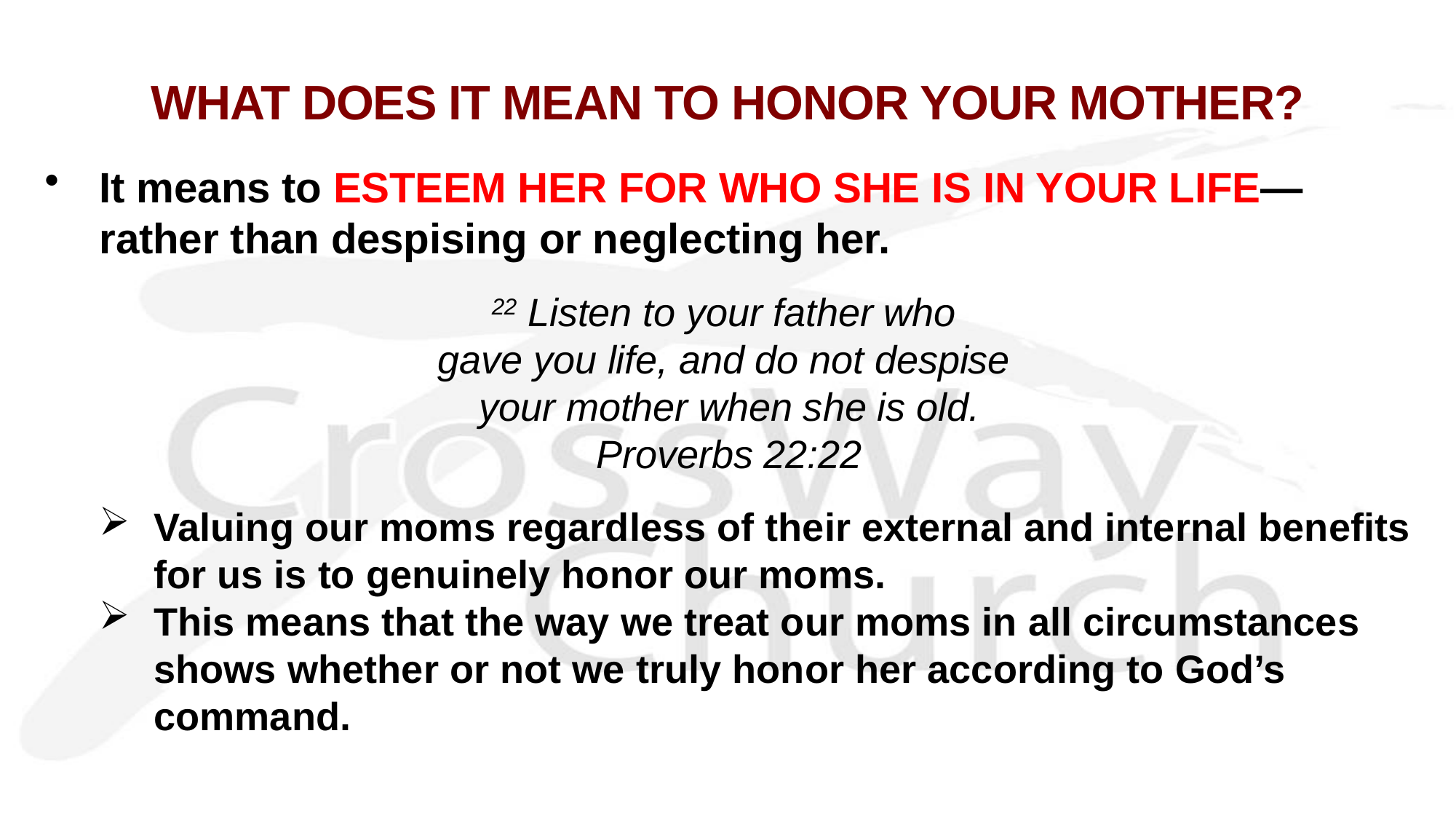

# WHAT DOES IT MEAN TO HONOR YOUR MOTHER?
It means to ESTEEM HER FOR WHO SHE IS IN YOUR LIFE—rather than despising or neglecting her.

22 Listen to your father who
gave you life, and do not despise
your mother when she is old.
Proverbs 22:22

Valuing our moms regardless of their external and internal benefits for us is to genuinely honor our moms.
This means that the way we treat our moms in all circumstances shows whether or not we truly honor her according to God’s command.